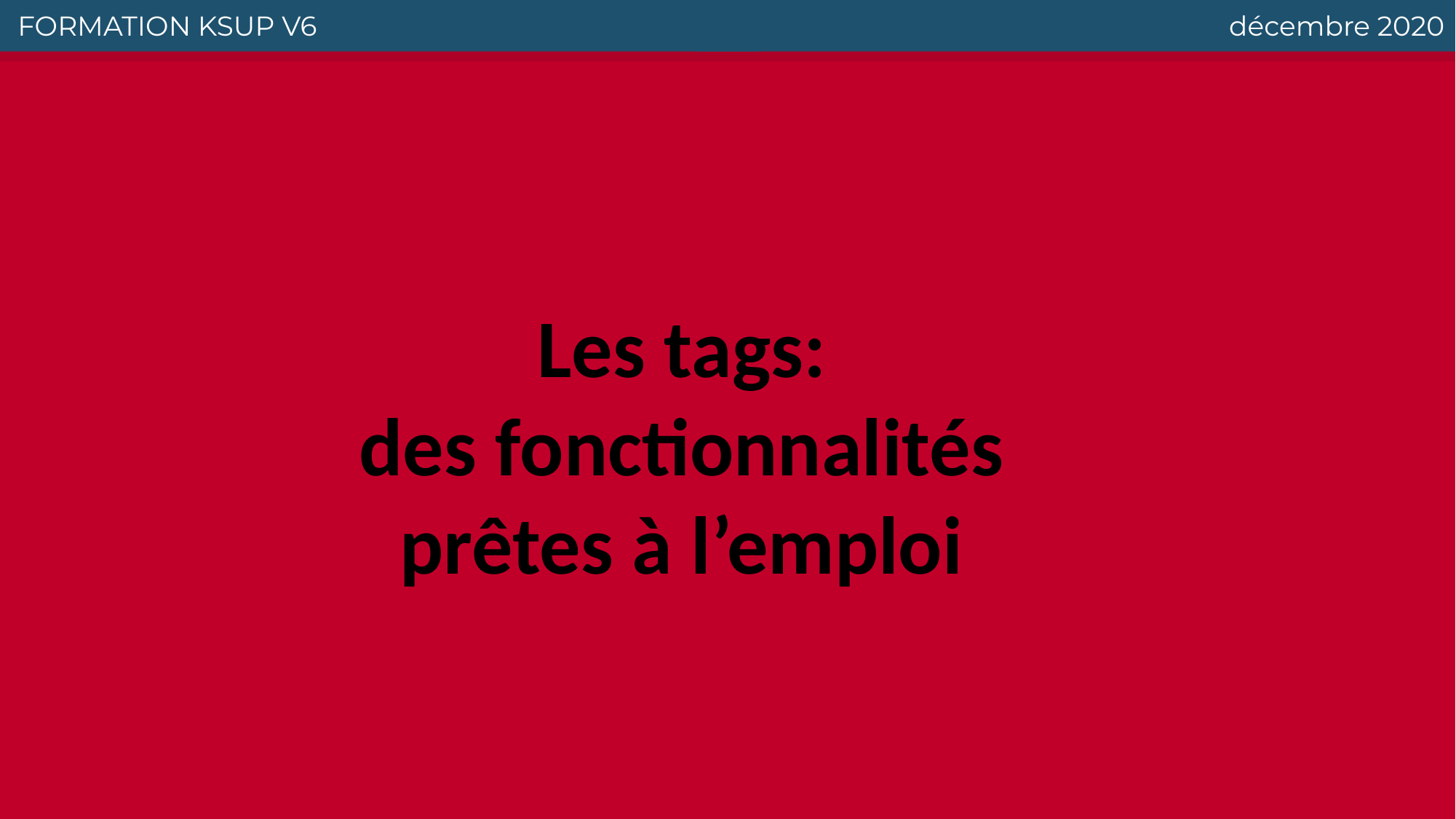

FORMATION KSUP V6
 décembre 2020
Les tags:
des fonctionnalités prêtes à l’emploi